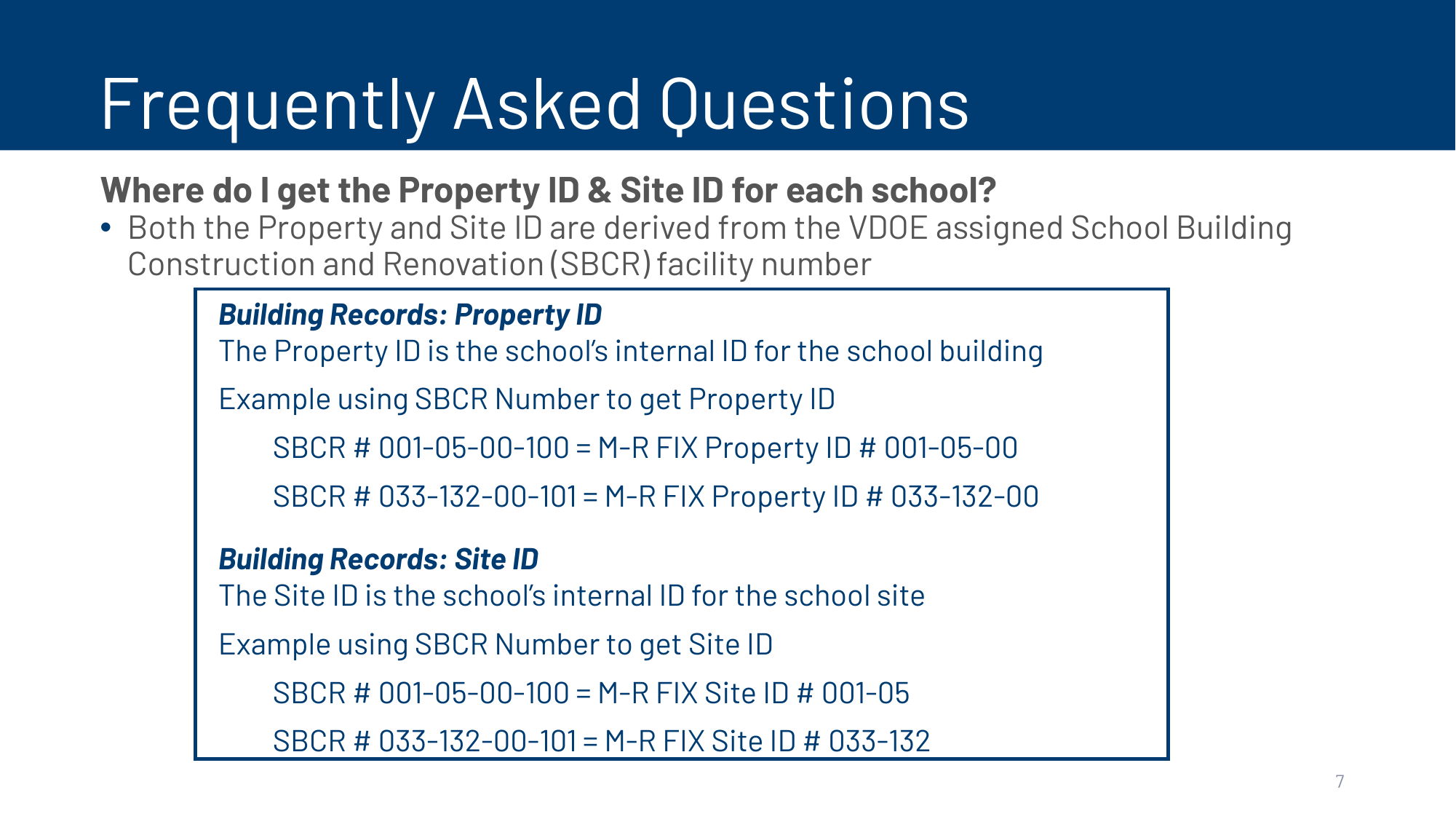

# Frequently Asked Questions
Where do I get the Property ID & Site ID for each school?
Both the Property and Site ID are derived from the VDOE assigned School Building Construction and Renovation (SBCR) facility number

Building Records: Property ID
The Property ID is the school’s internal ID for the school building
Example using SBCR Number to get Property ID
SBCR # 001-05-00-100 = M-R FIX Property ID # 001-05-00
SBCR # 033-132-00-101 = M-R FIX Property ID # 033-132-00

Building Records: Site ID
The Site ID is the school’s internal ID for the school site
Example using SBCR Number to get Site ID
SBCR # 001-05-00-100 = M-R FIX Site ID # 001-05
SBCR # 033-132-00-101 = M-R FIX Site ID # 033-132
7